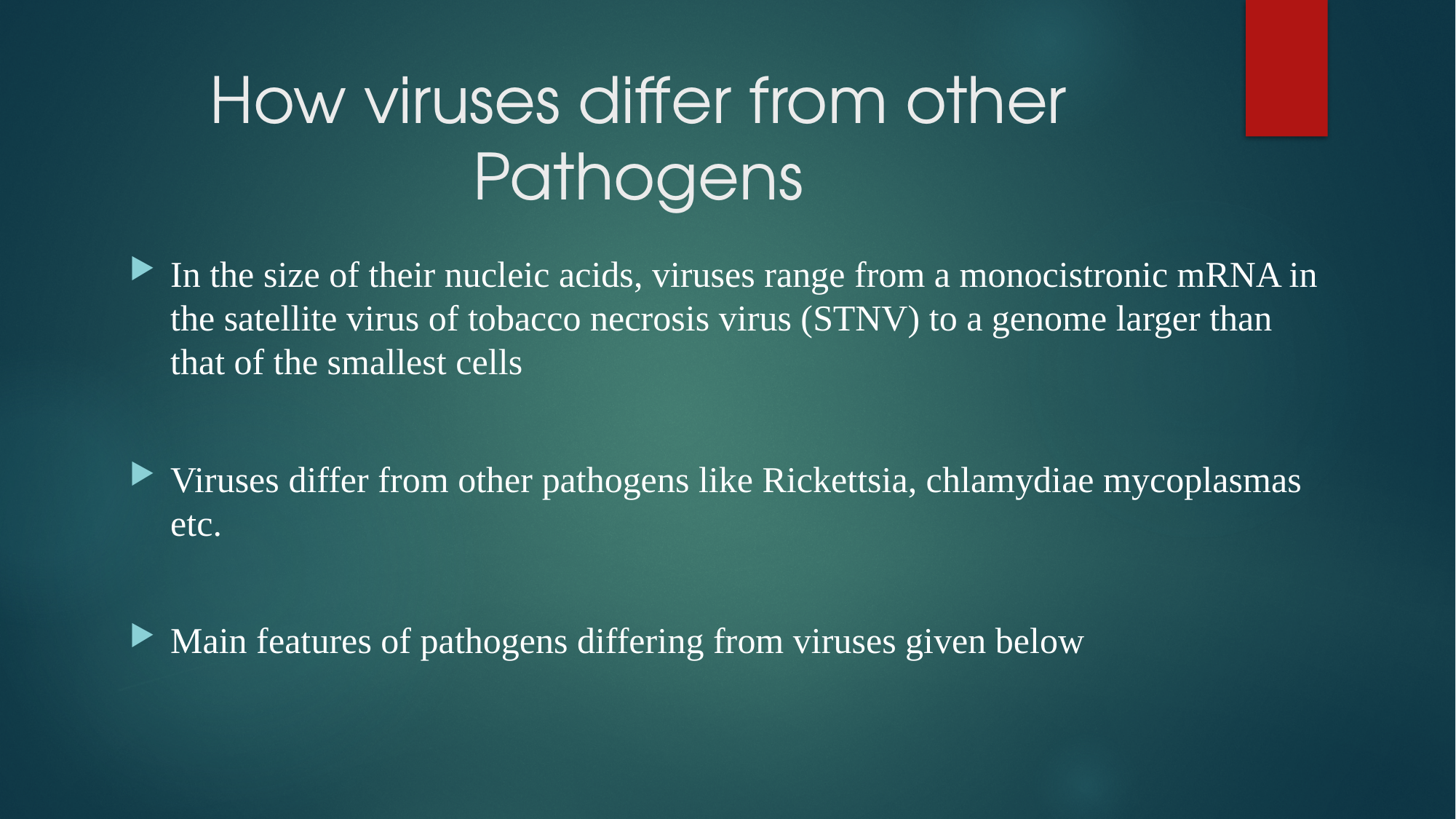

# How viruses differ from other Pathogens
In the size of their nucleic acids, viruses range from a monocistronic mRNA in the satellite virus of tobacco necrosis virus (STNV) to a genome larger than that of the smallest cells

Viruses differ from other pathogens like Rickettsia, chlamydiae mycoplasmas etc.

Main features of pathogens differing from viruses given below